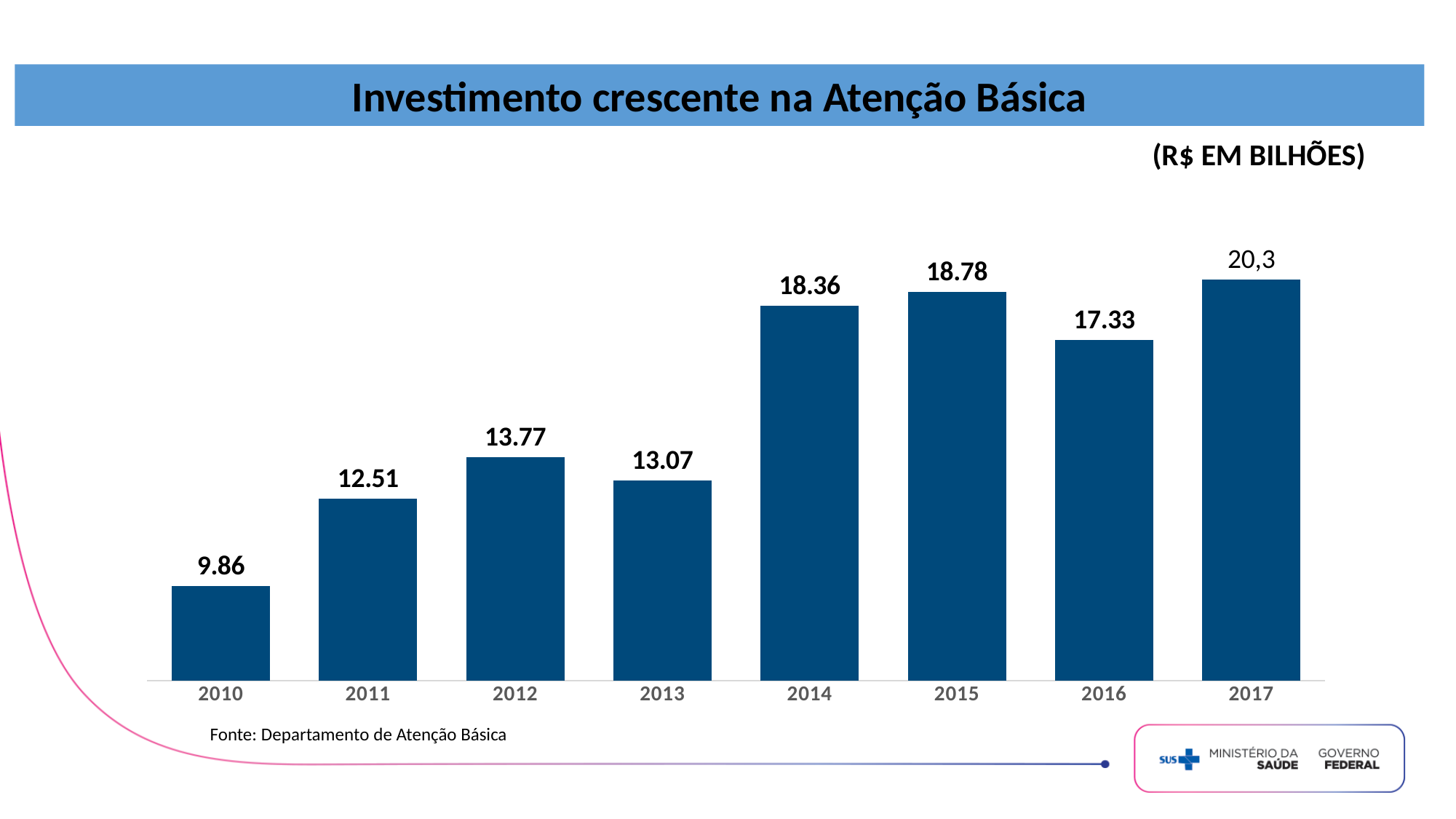

Investimento crescente na Atenção Básica
(R$ EM BILHÕES)

### Chart

| Category |  |
|---|---|
| 2010 | 9.860000000000001 |
| 2011 | 12.51 |
| 2012 | 13.77 |
| 2013 | 13.07 |
| 2014 | 18.36 |
| 2015 | 18.779999999999998 |
| 2016 | 17.329999999999995 |
| 2017 | 19.16 |
Fonte: Departamento de Atenção Básica